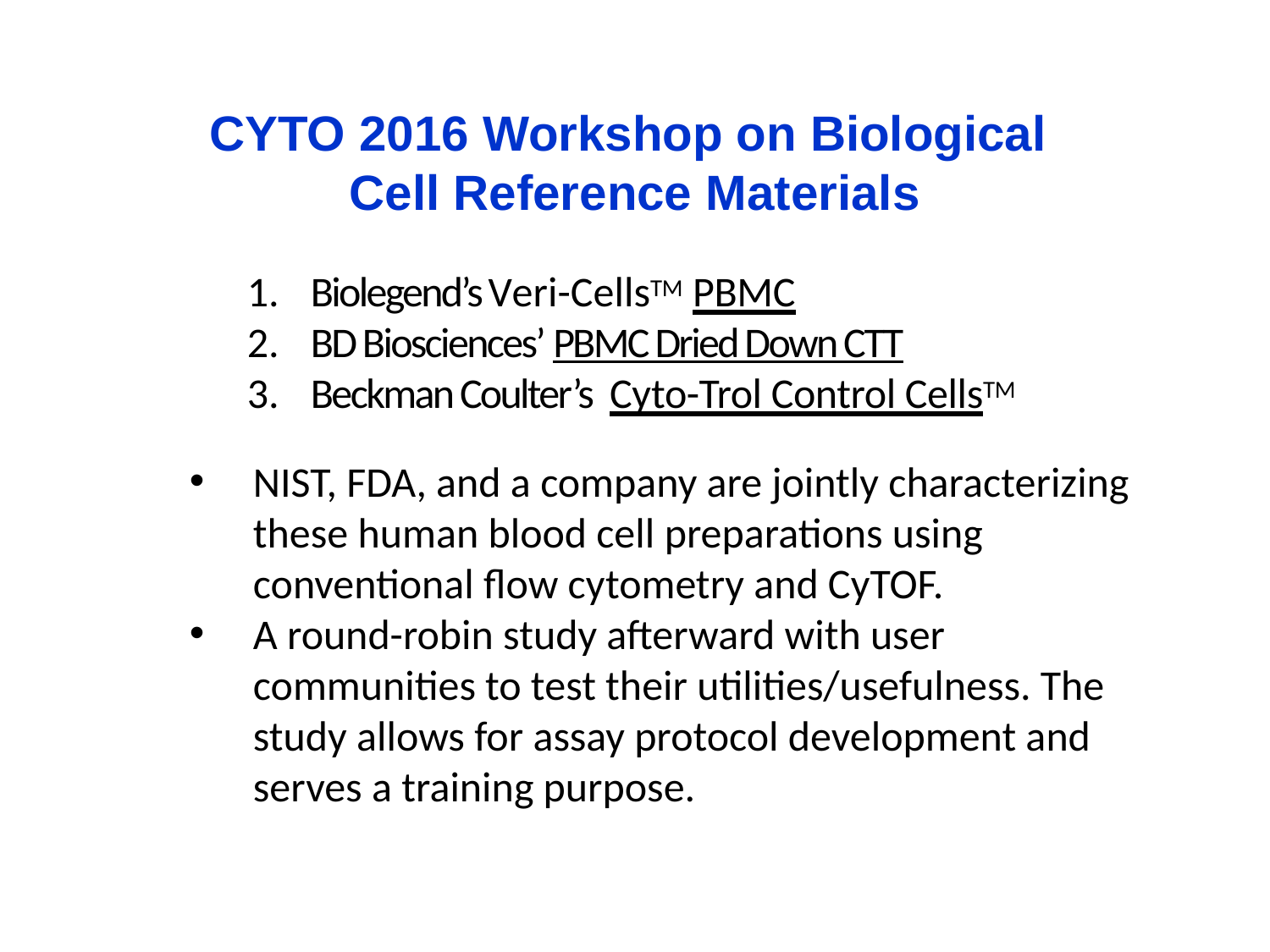

CYTO 2016 Workshop on Biological
Cell Reference Materials
Biolegend’s Veri-CellsTM PBMC
BD Biosciences’ PBMC Dried Down CTT
Beckman Coulter’s  Cyto-Trol Control CellsTM
NIST, FDA, and a company are jointly characterizing these human blood cell preparations using conventional flow cytometry and CyTOF.
A round-robin study afterward with user communities to test their utilities/usefulness. The study allows for assay protocol development and serves a training purpose.